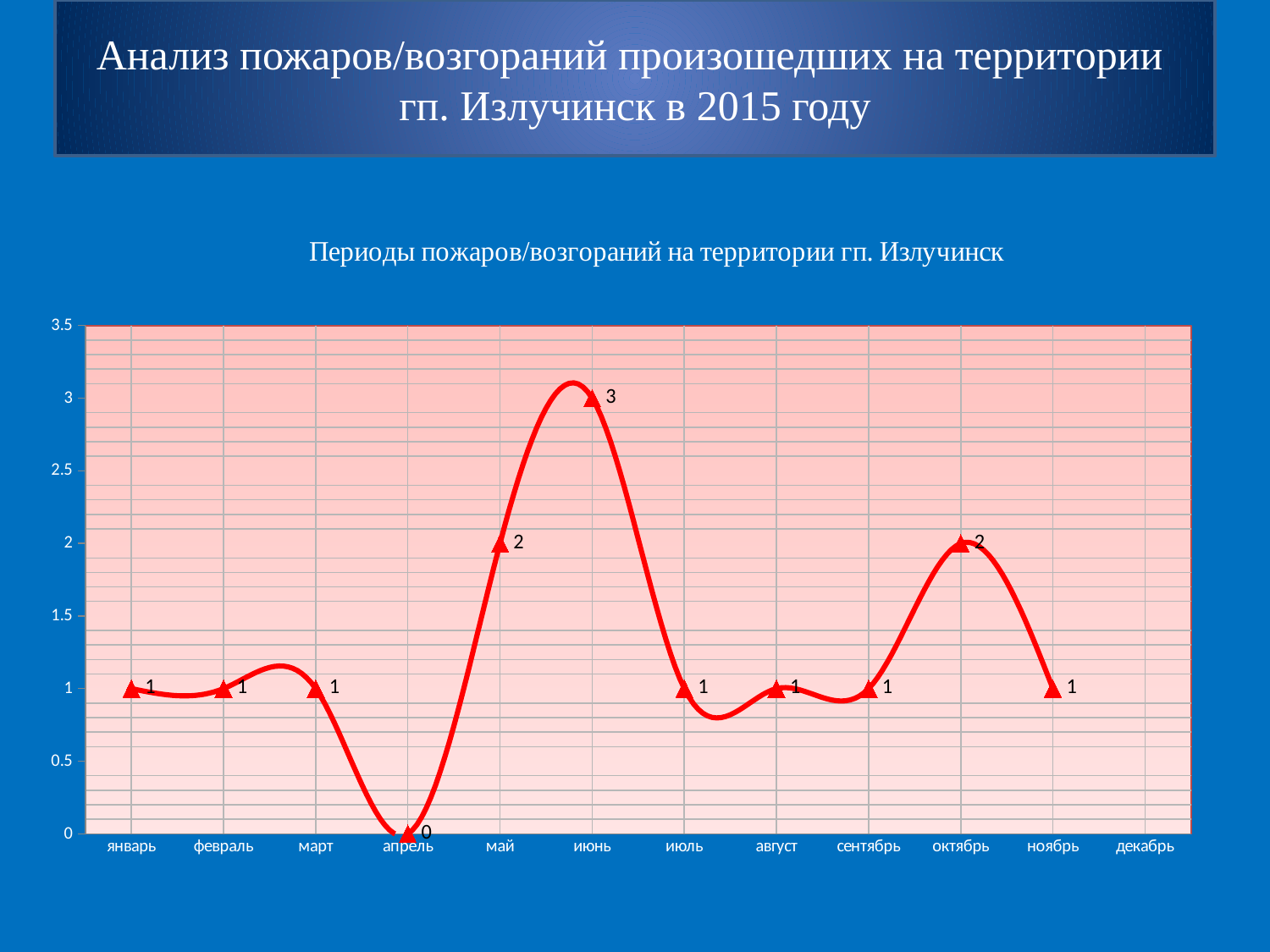

Анализ пожаров/возгораний произошедших на территории
гп. Излучинск в 2015 году

### Chart: Периоды пожаров/возгораний на территории гп. Излучинск

| Category | Количество пожаров/возгораний |
|---|---|
| январь | 1.0 |
| февраль | 1.0 |
| март | 1.0 |
| апрель | 0.0 |
| май | 2.0 |
| июнь | 3.0 |
| июль | 1.0 |
| август | 1.0 |
| сентябрь | 1.0 |
| октябрь | 2.0 |
| ноябрь | 1.0 |
| декабрь | None |